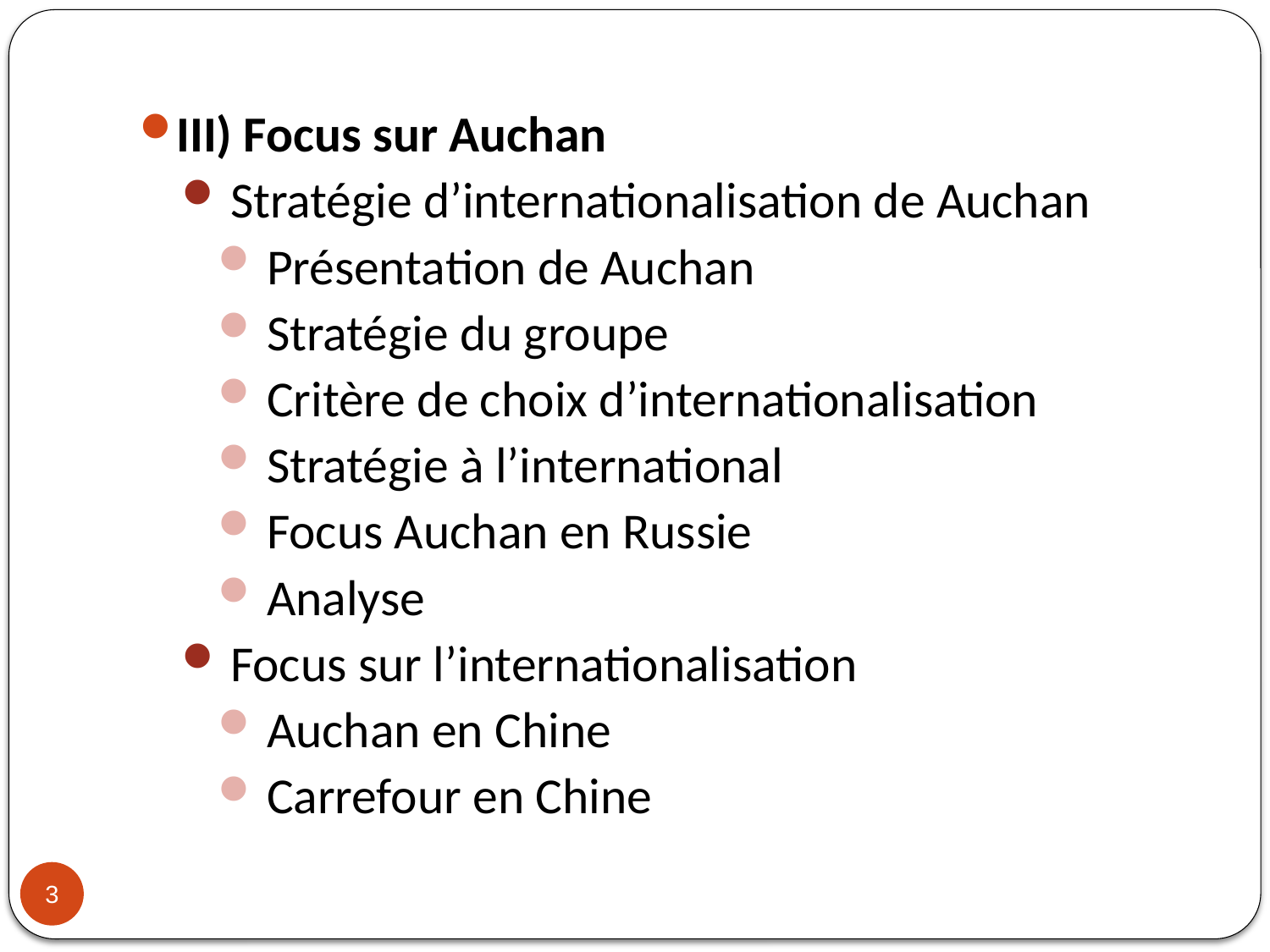

III) Focus sur Auchan
 Stratégie d’internationalisation de Auchan
 Présentation de Auchan
 Stratégie du groupe
 Critère de choix d’internationalisation
 Stratégie à l’international
 Focus Auchan en Russie
 Analyse
 Focus sur l’internationalisation
 Auchan en Chine
 Carrefour en Chine

3